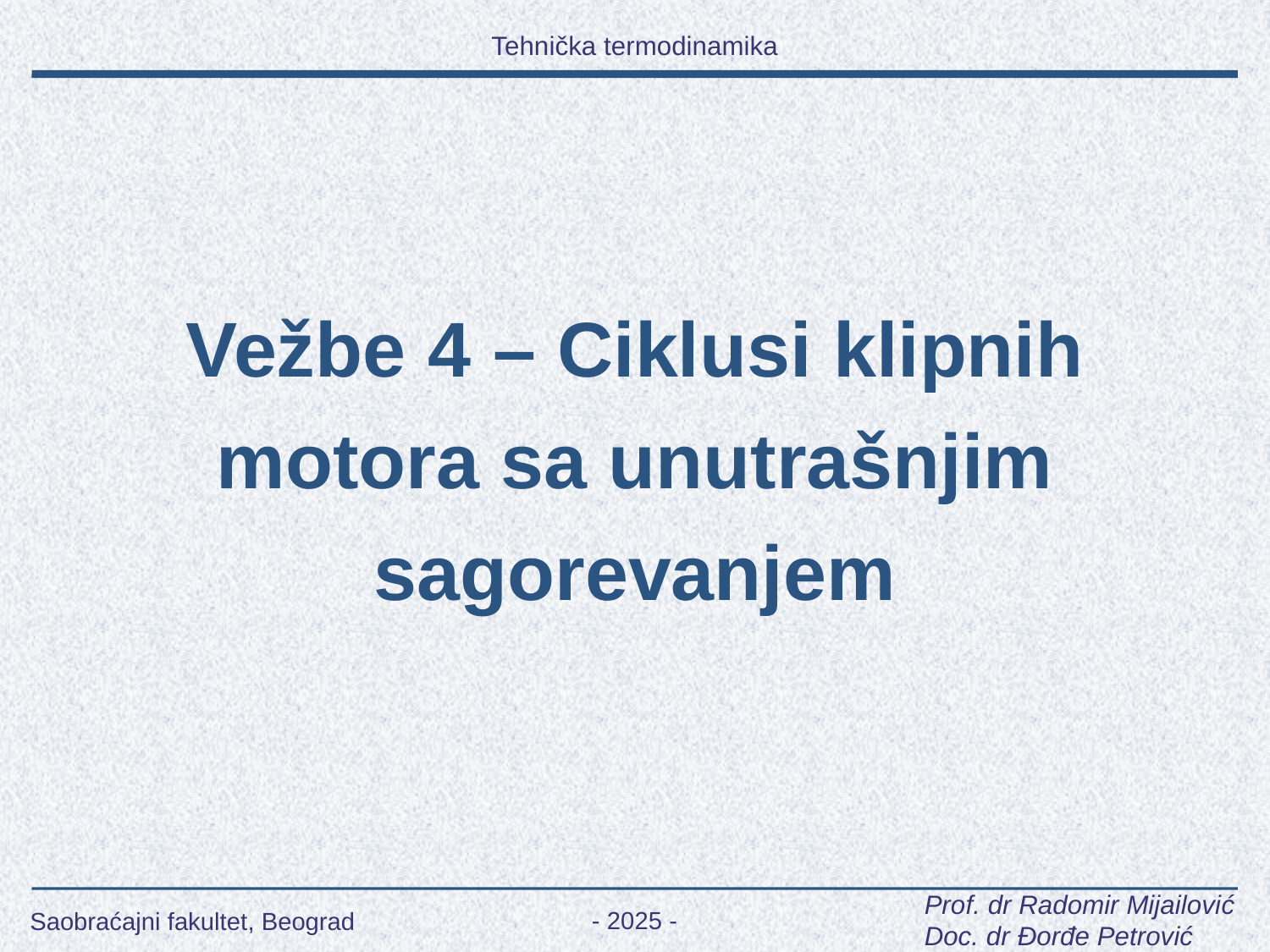

Vežbe 4 – Ciklusi klipnih motora sa unutrašnjim sagorevanjem